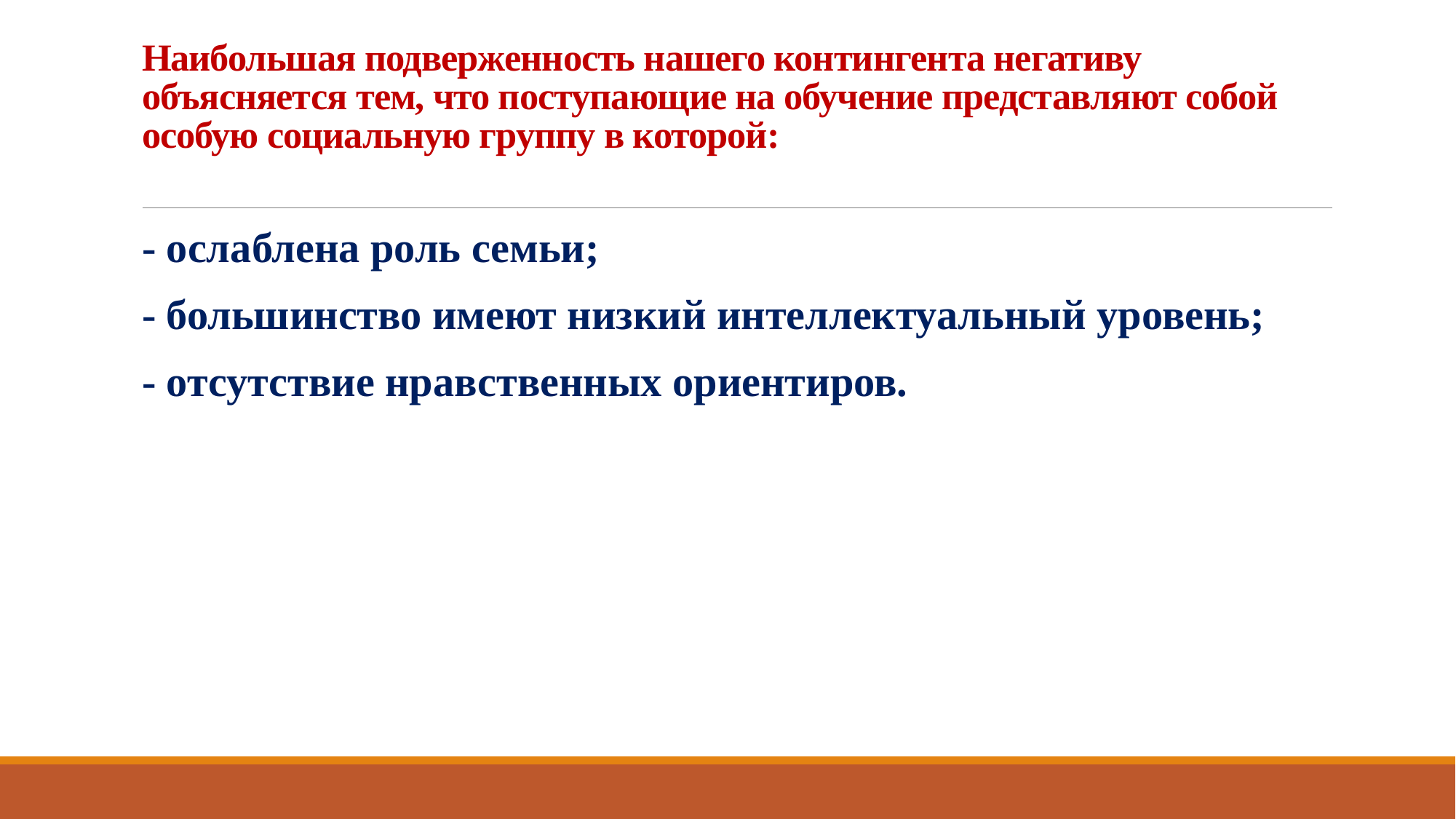

# Наибольшая подверженность нашего контингента негативу объясняется тем, что поступающие на обучение представляют собой особую социальную группу в которой:
- ослаблена роль семьи;
- большинство имеют низкий интеллектуальный уровень;
- отсутствие нравственных ориентиров.